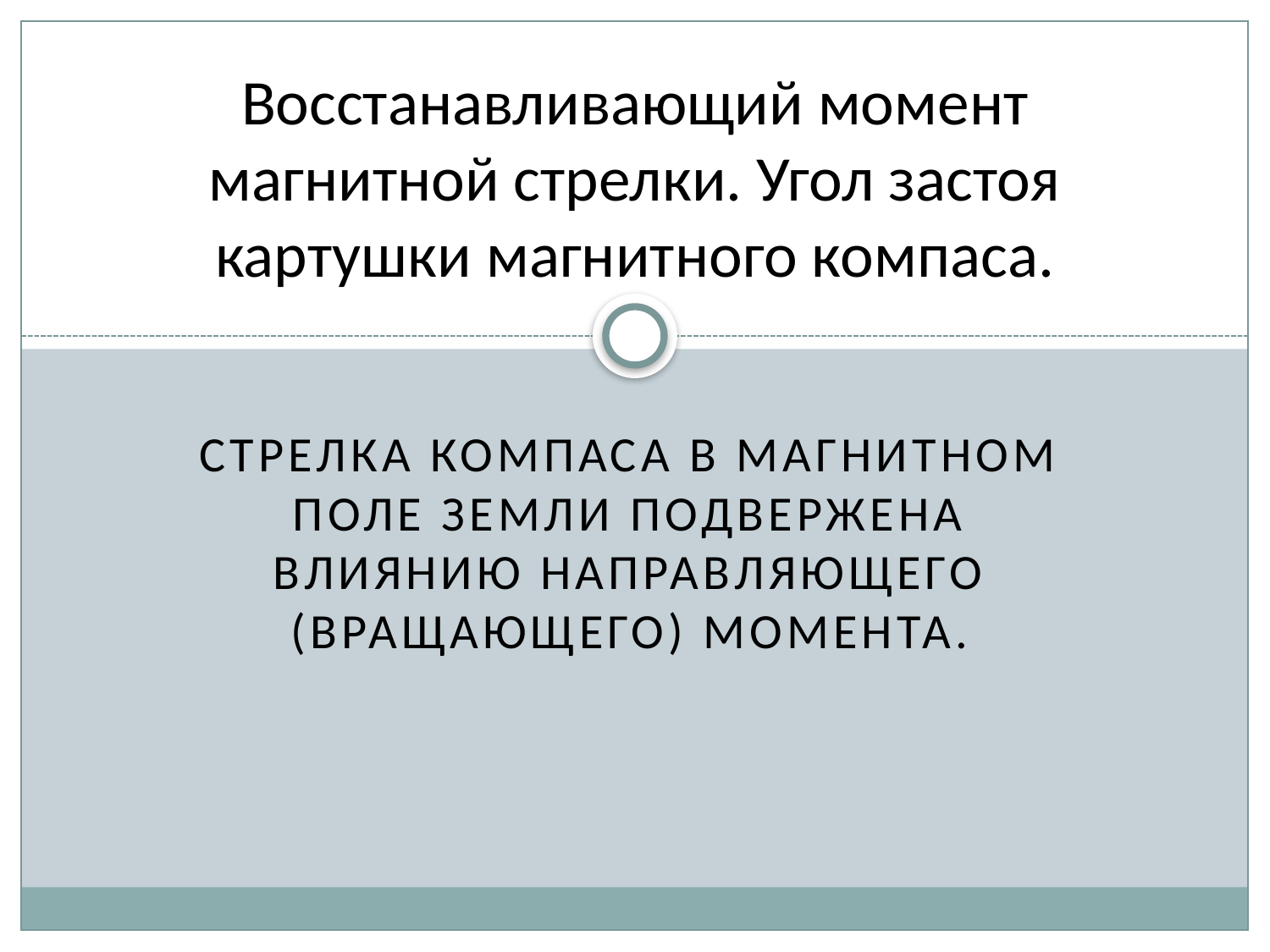

# Восстанавливающий момент магнитной стрелки. Угол застоя картушки магнитного компаса.
Стрелка компаса в магнитном поле Земли подвержена влиянию направляющего (вращающего) момента.